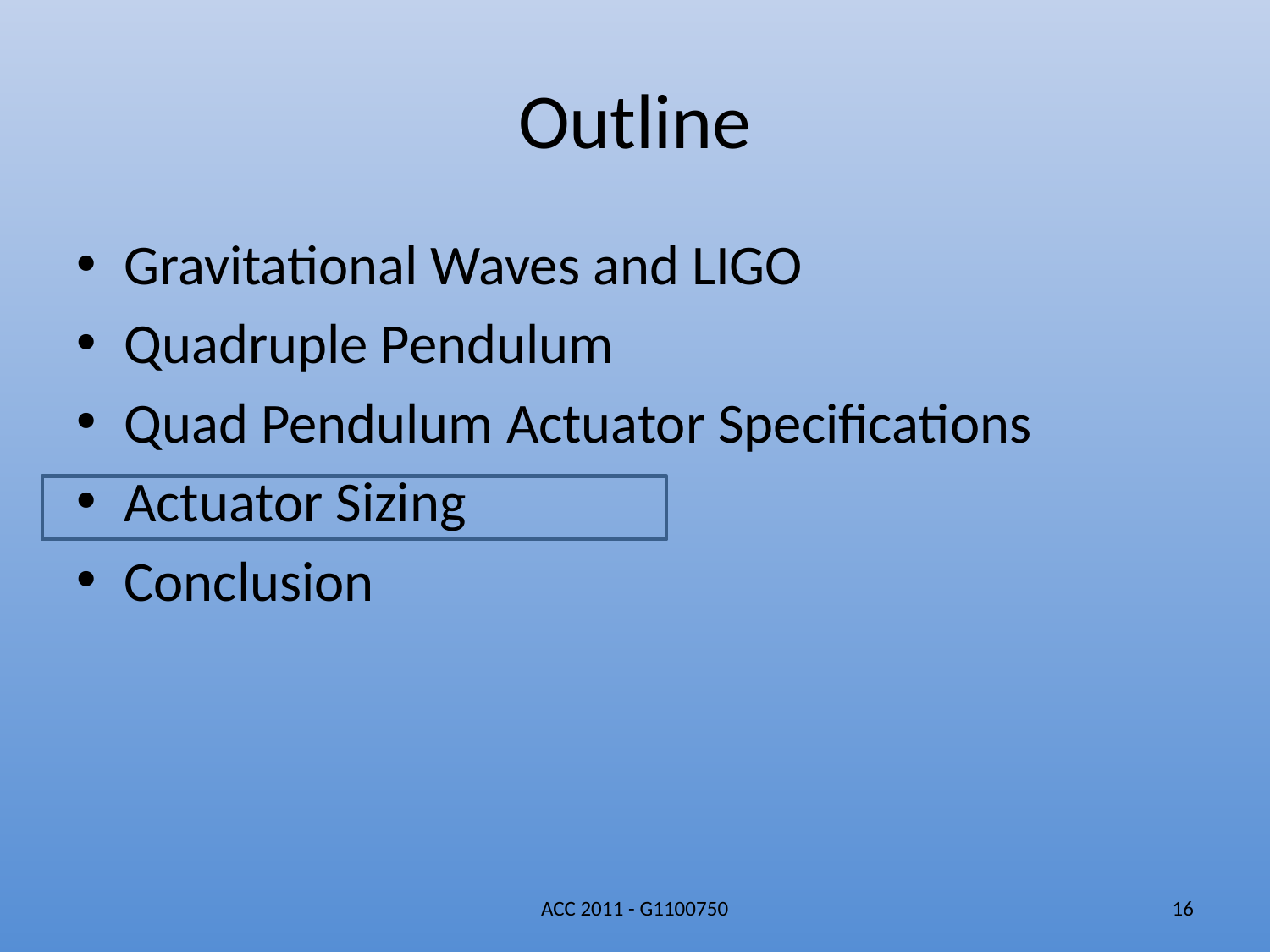

# Outline
Gravitational Waves and LIGO
Quadruple Pendulum
Quad Pendulum Actuator Specifications
Actuator Sizing
Conclusion

ACC 2011 - G1100750
16